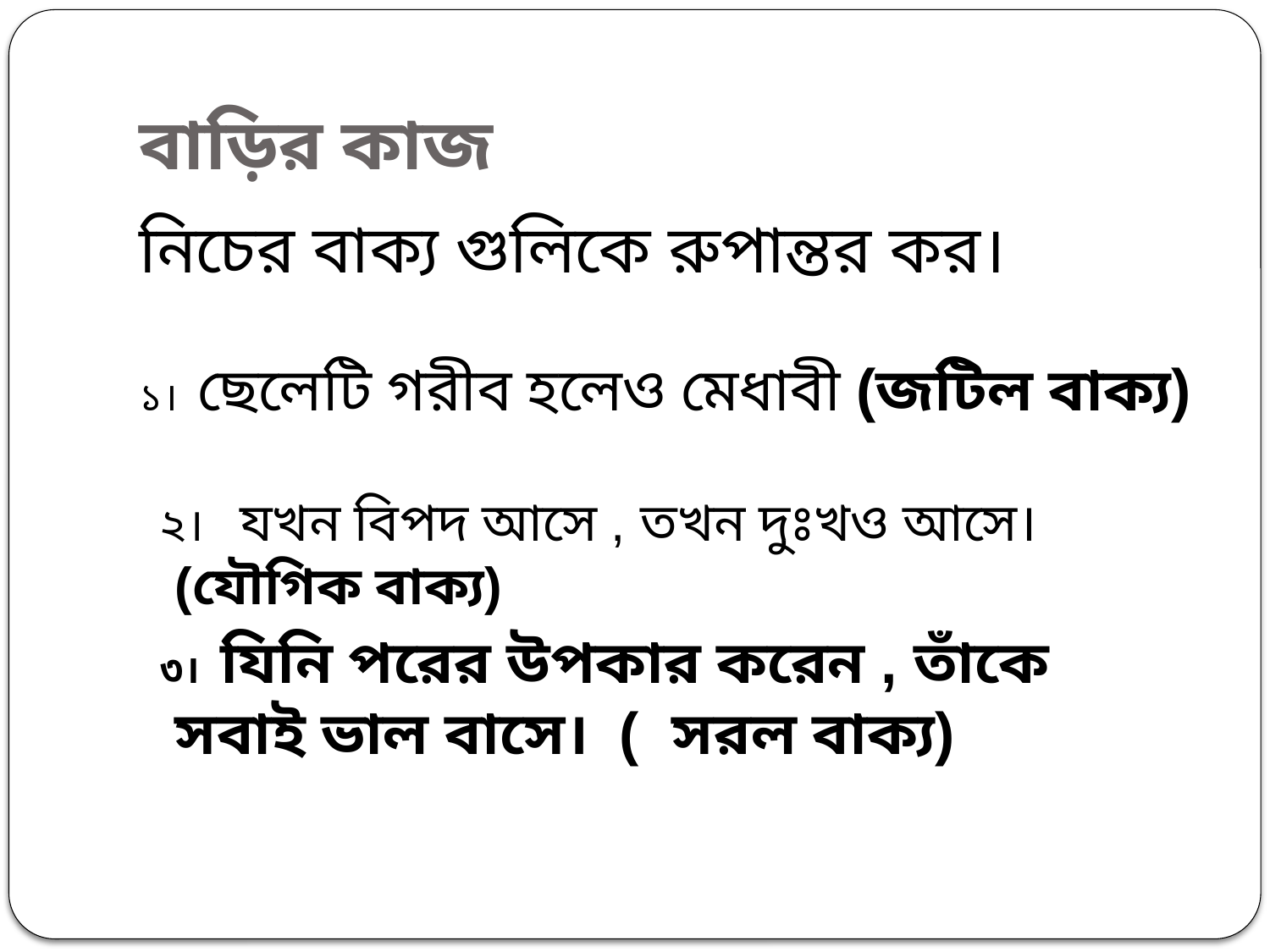

# বাড়ির কাজ
নিচের বাক্য গুলিকে রুপান্তর কর।

১।  ছেলেটি গরীব হলেও মেধাবী (জটিল বাক্য)

  ২।   যখন বিপদ আসে , তখন দুঃখও আসে। (যৌগিক বাক্য)
  ৩।  যিনি পরের উপকার করেন , তাঁকে সবাই ভাল বাসে।  (  সরল বাক্য)